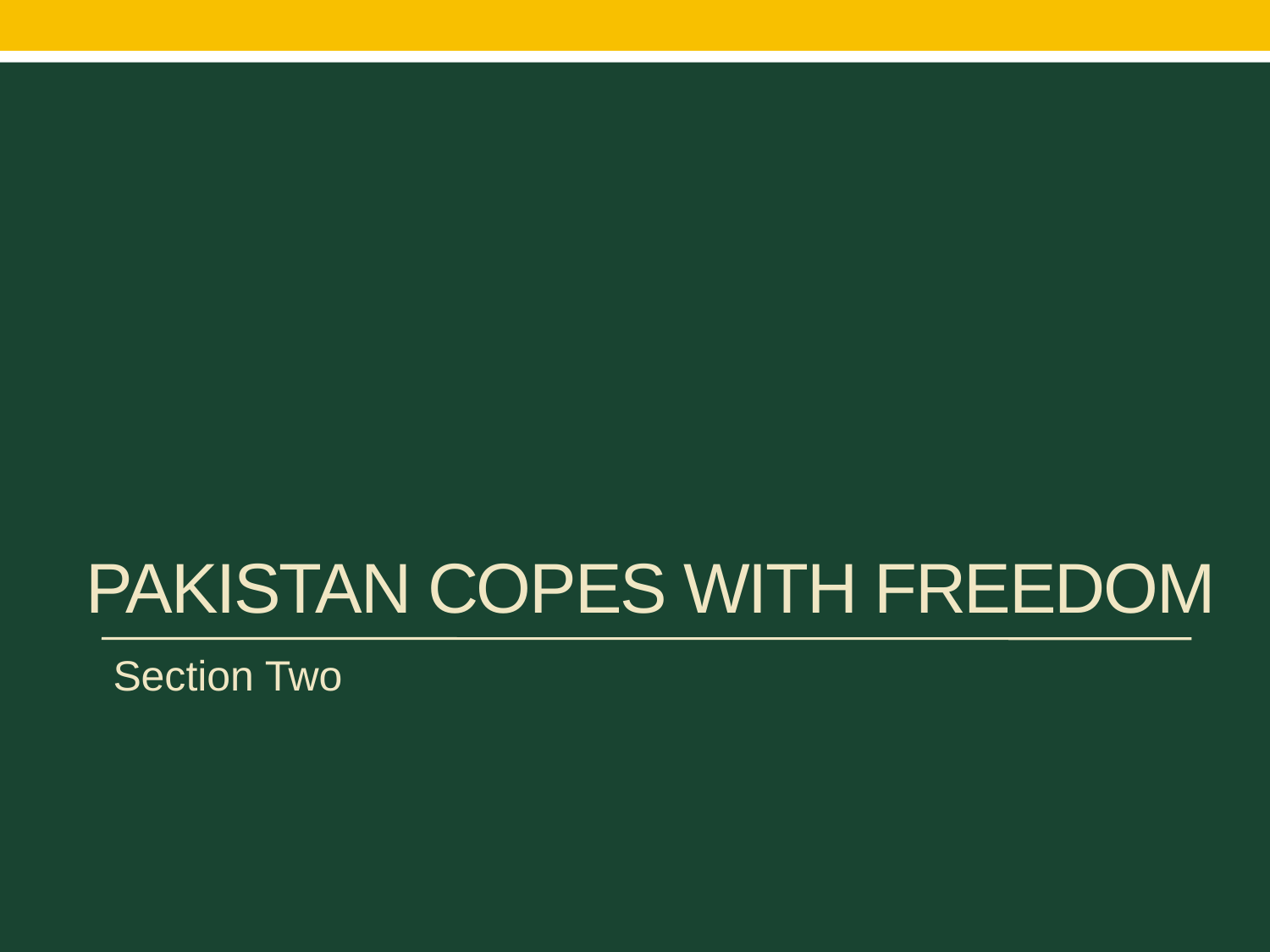

# Pakistan copes with freedom
Section Two